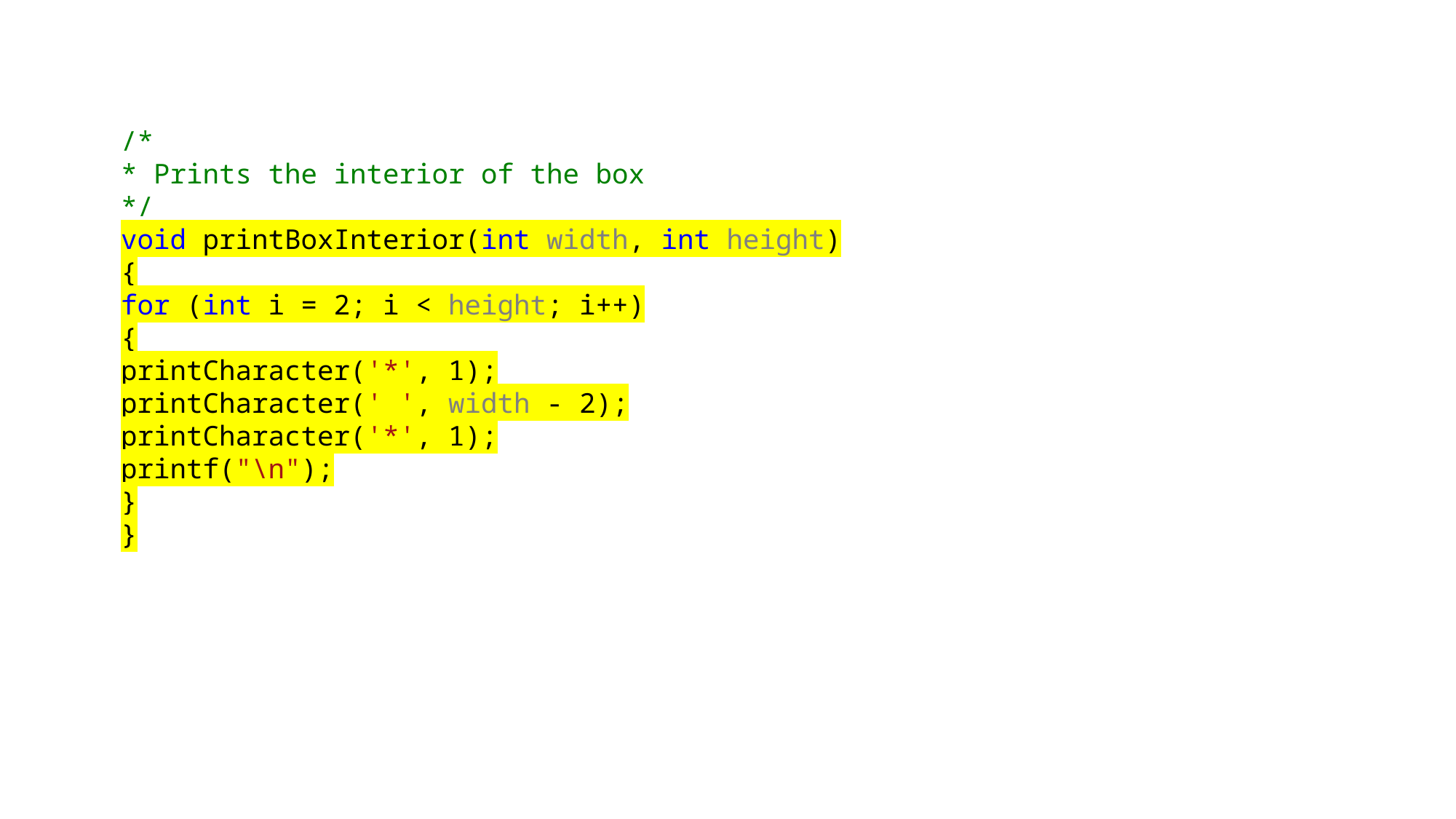

/*
* Prints the interior of the box
*/
void printBoxInterior(int width, int height)
{
for (int i = 2; i < height; i++)
{
printCharacter('*', 1);
printCharacter(' ', width - 2);
printCharacter('*', 1);
printf("\n");
}
}